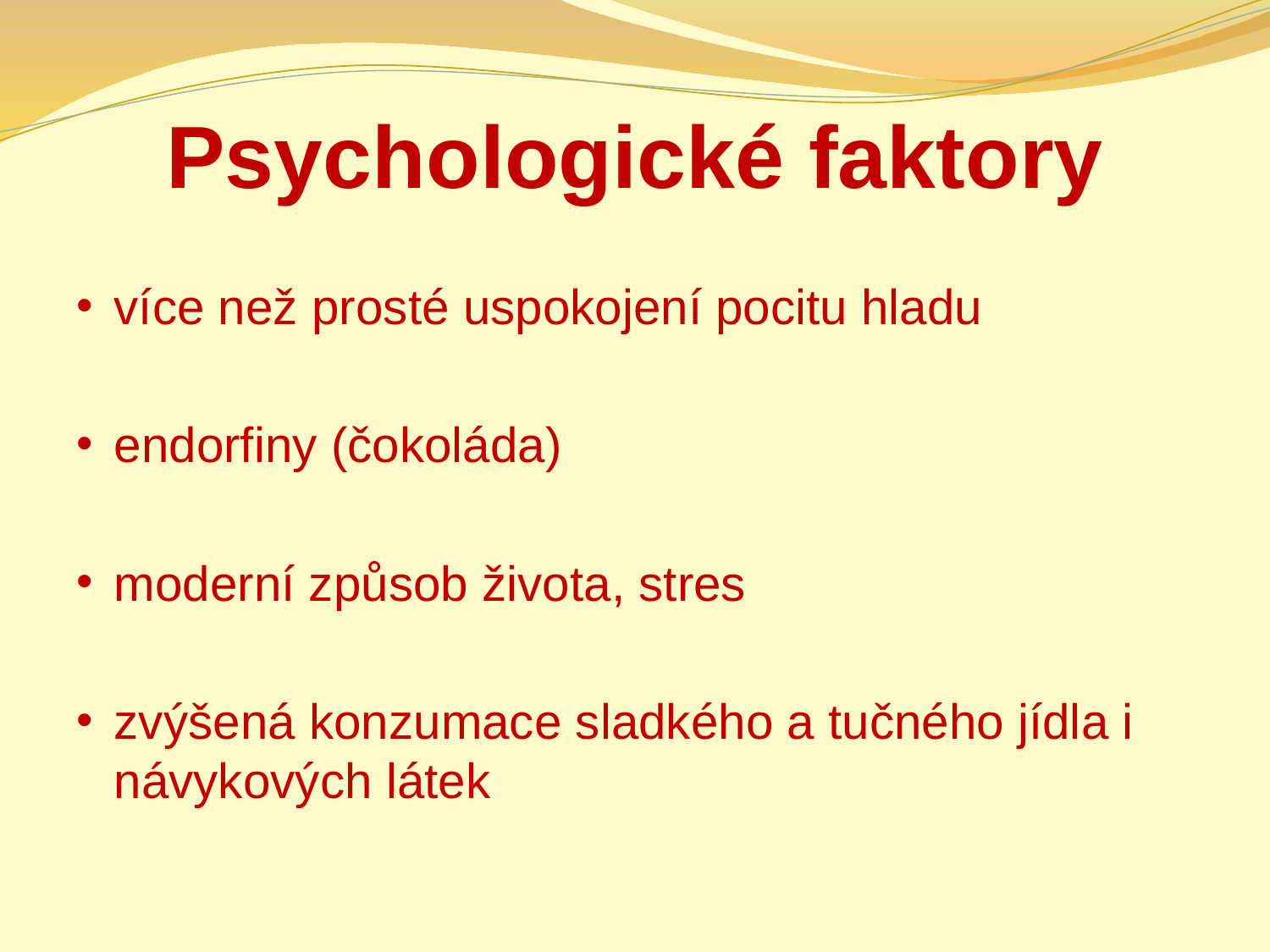

# Psychologické faktory
více než prosté uspokojení pocitu hladu

endorfiny (čokoláda)

moderní způsob života, stres

zvýšená konzumace sladkého a tučného jídla i návykových látek